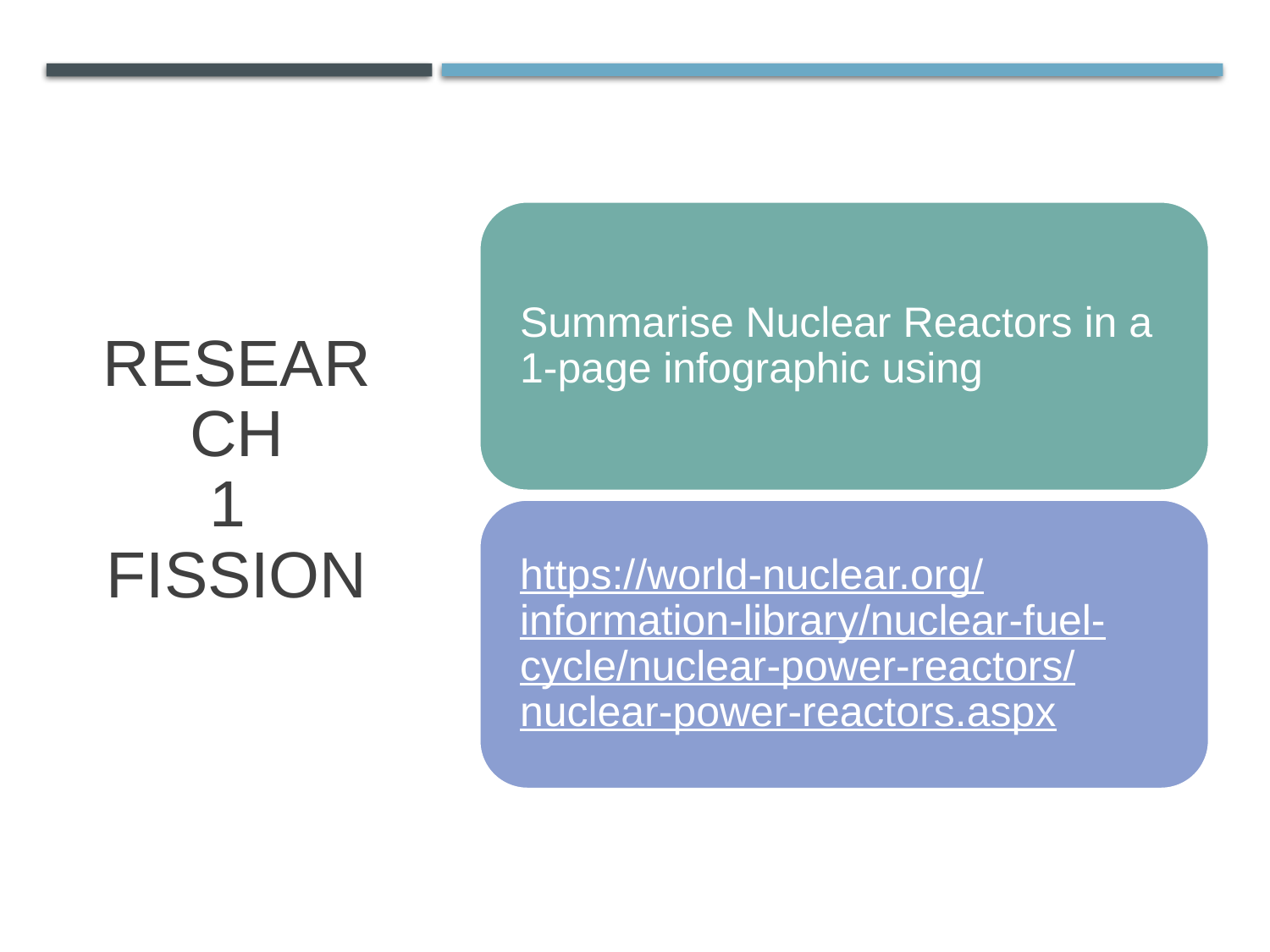

# Research 1 FISSION
Summarise Nuclear Reactors in a 1-page infographic using
https://world-nuclear.org/information-library/nuclear-fuel-cycle/nuclear-power-reactors/nuclear-power-reactors.aspx